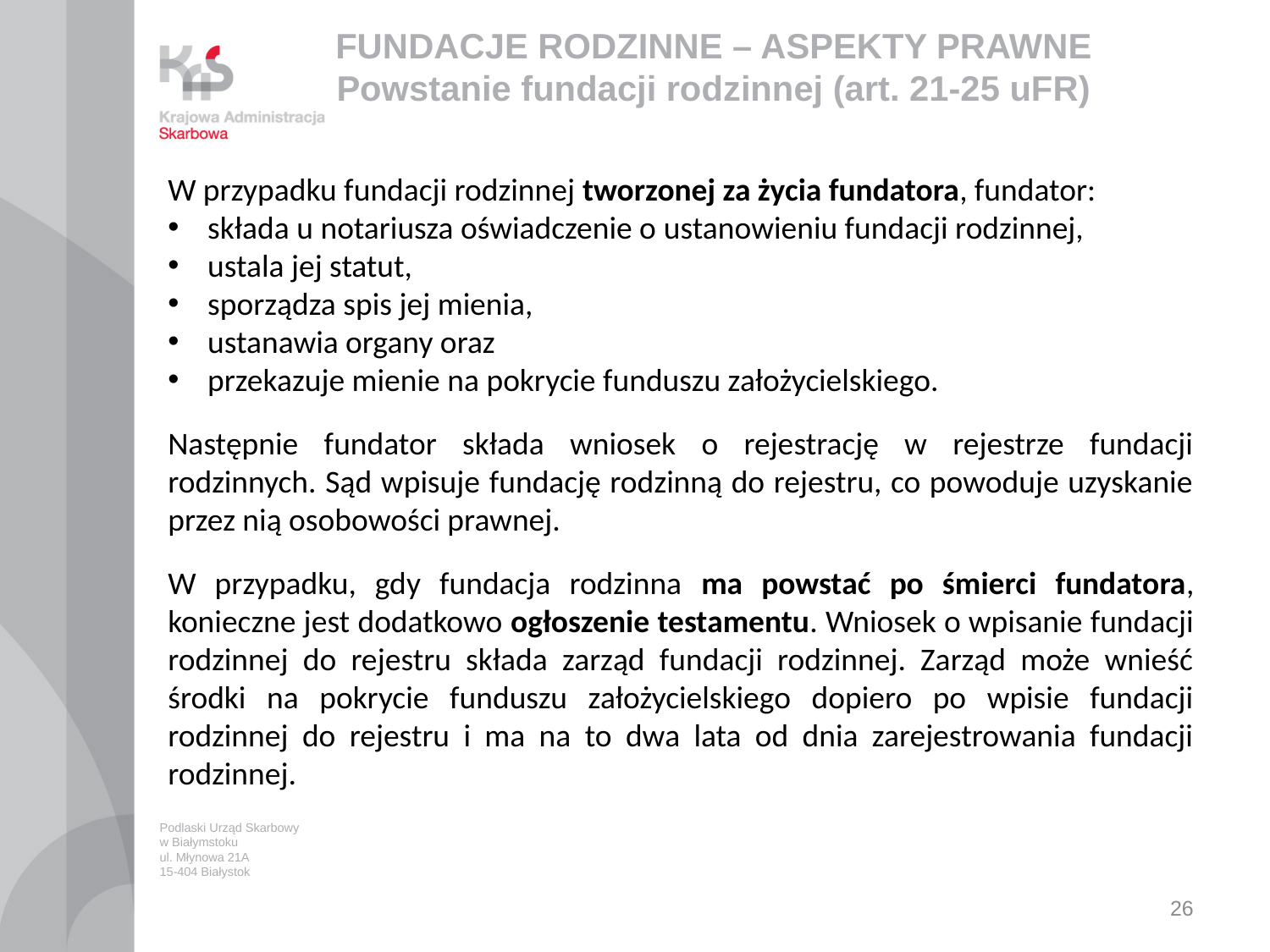

# FUNDACJE RODZINNE – ASPEKTY PRAWNE Powstanie fundacji rodzinnej (art. 21-25 uFR)

W przypadku fundacji rodzinnej tworzonej za życia fundatora, fundator:
składa u notariusza oświadczenie o ustanowieniu fundacji rodzinnej,
ustala jej statut,
sporządza spis jej mienia,
ustanawia organy oraz
przekazuje mienie na pokrycie funduszu założycielskiego.

Następnie fundator składa wniosek o rejestrację w rejestrze fundacji rodzinnych. Sąd wpisuje fundację rodzinną do rejestru, co powoduje uzyskanie przez nią osobowości prawnej.

W przypadku, gdy fundacja rodzinna ma powstać po śmierci fundatora, konieczne jest dodatkowo ogłoszenie testamentu. Wniosek o wpisanie fundacji rodzinnej do rejestru składa zarząd fundacji rodzinnej. Zarząd może wnieść środki na pokrycie funduszu założycielskiego dopiero po wpisie fundacji rodzinnej do rejestru i ma na to dwa lata od dnia zarejestrowania fundacji rodzinnej.
Podlaski Urząd Skarbowy
w Białymstoku
ul. Młynowa 21A
15-404 Białystok
26